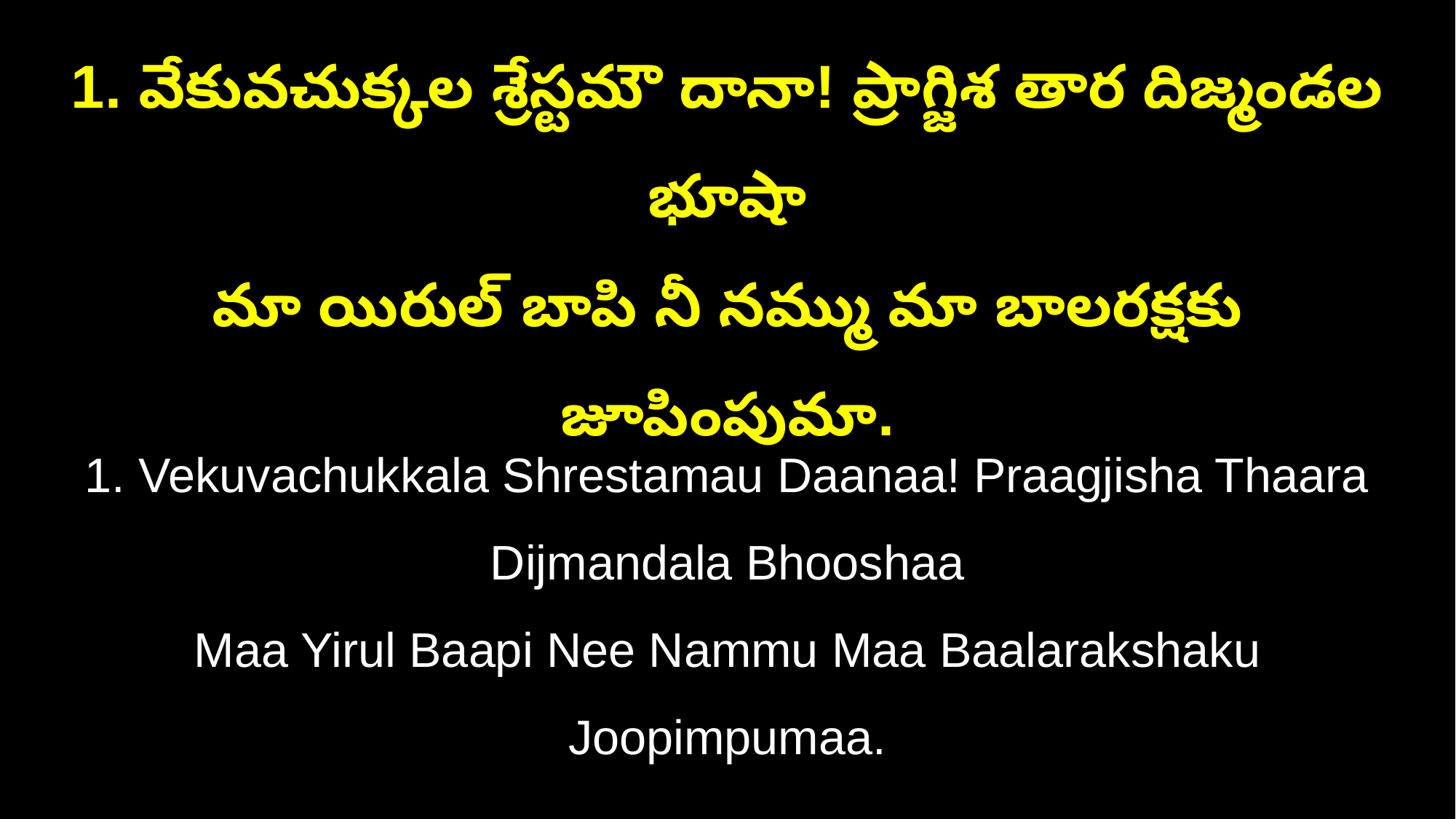

1. వేకువచుక్కల శ్రేస్టమౌ దానా! ప్రాగ్జిశ తార దిజ్మండల భూషా
మా యిరుల్‌ బాపి నీ నమ్ము మా బాలరక్షకు జూపింపుమా.
1. Vekuvachukkala Shrestamau Daanaa! Praagjisha Thaara Dijmandala Bhooshaa
Maa Yirul Baapi Nee Nammu Maa Baalarakshaku Joopimpumaa.